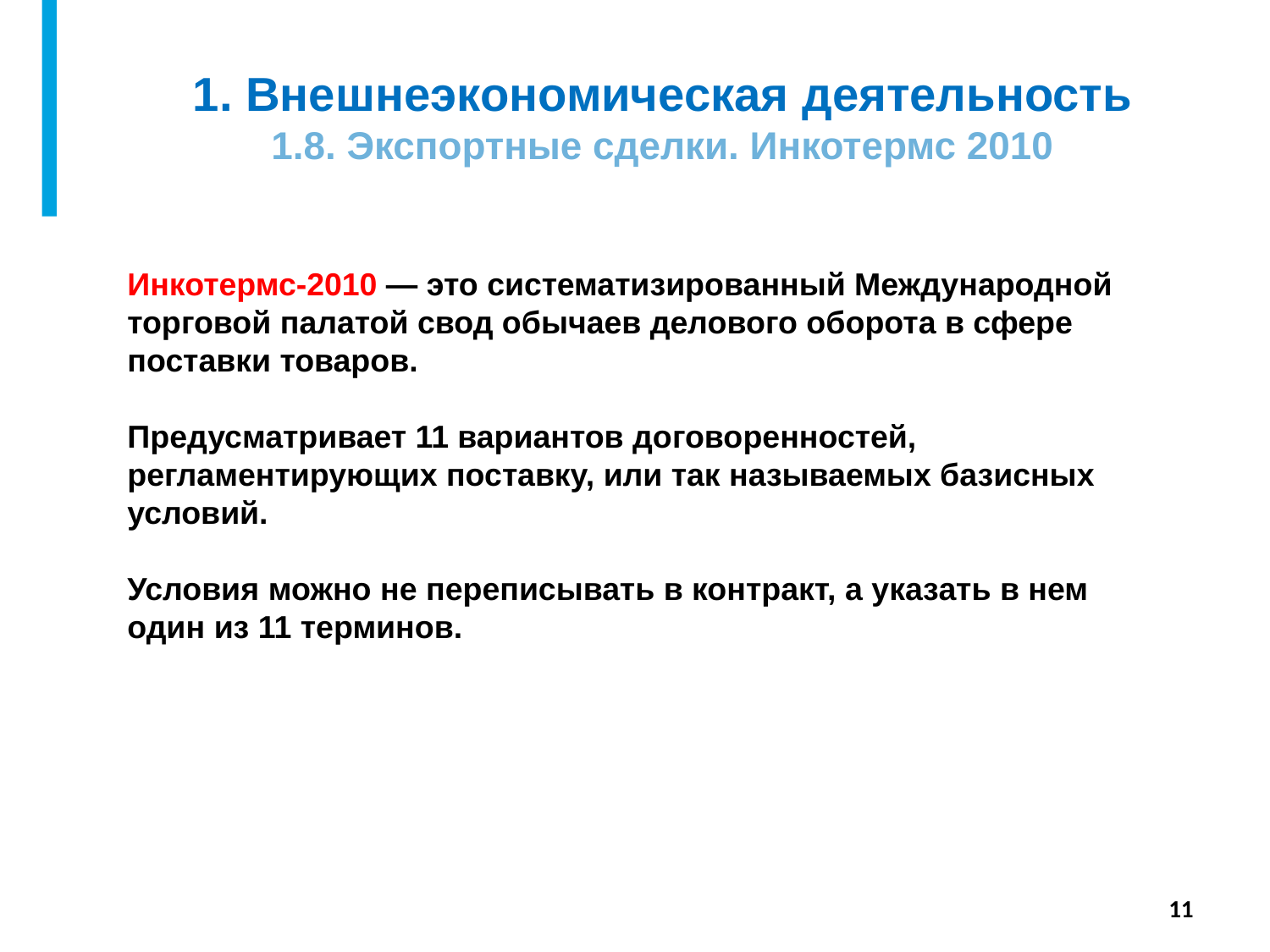

# 1. Внешнеэкономическая деятельность 1.8. Экспортные сделки. Инкотермс 2010
Инкотермс-2010 — это систематизированный Международной торговой палатой свод обычаев делового оборота в сфере поставки товаров.

Предусматривает 11 вариантов договоренностей, регламентирующих поставку, или так называемых базисных условий.

Условия можно не переписывать в контракт, а указать в нем один из 11 терминов.
11